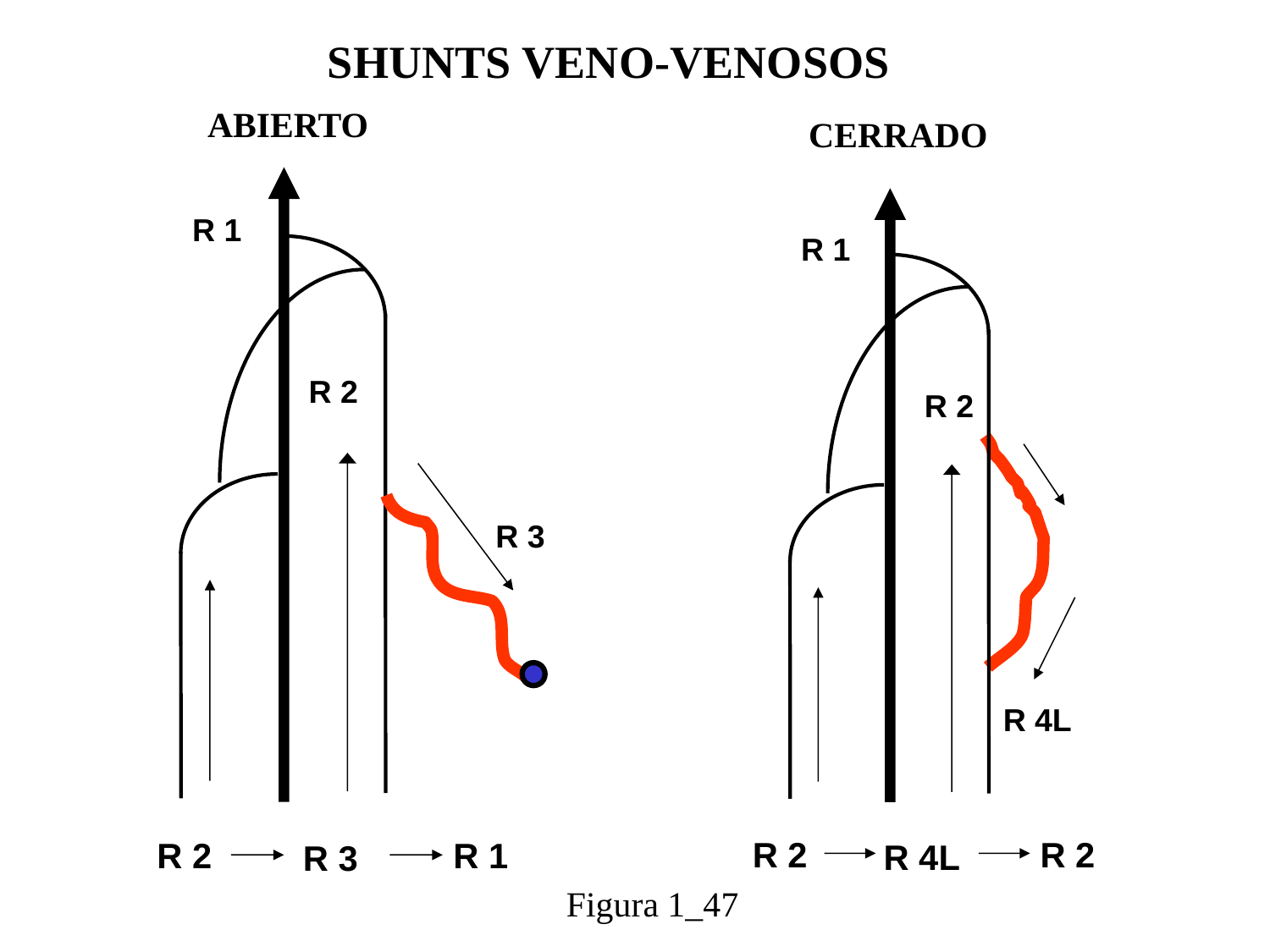

SHUNTS VENO-VENOSOS
ABIERTO
CERRADO

R 1
R 1

R 2
R 2

R 3

R 4L
R 2
R 2
R 2
R 1
R 4L
R 3

Figura 1_47